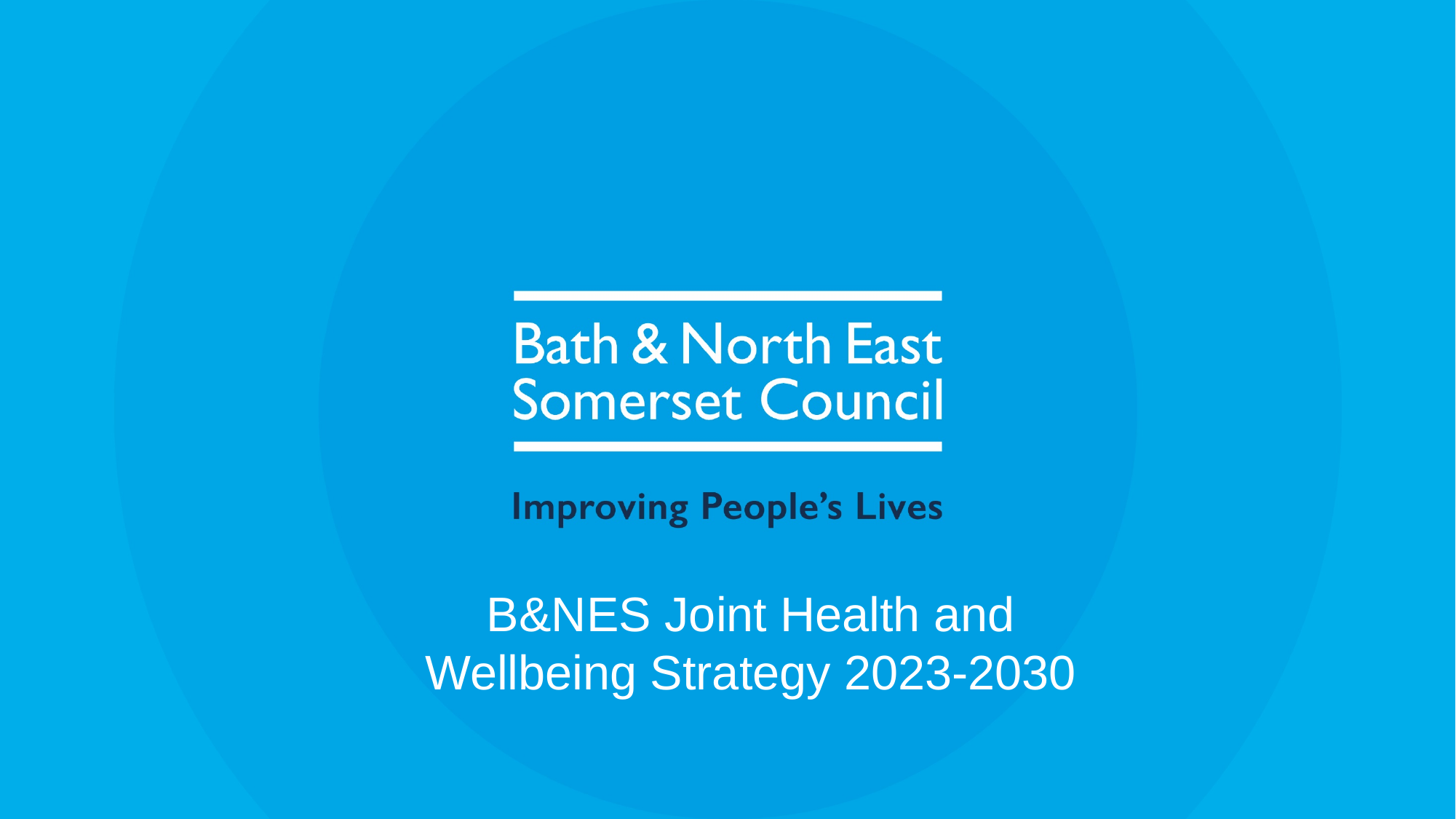

B&NES Joint Health and Wellbeing Strategy 2023-2030